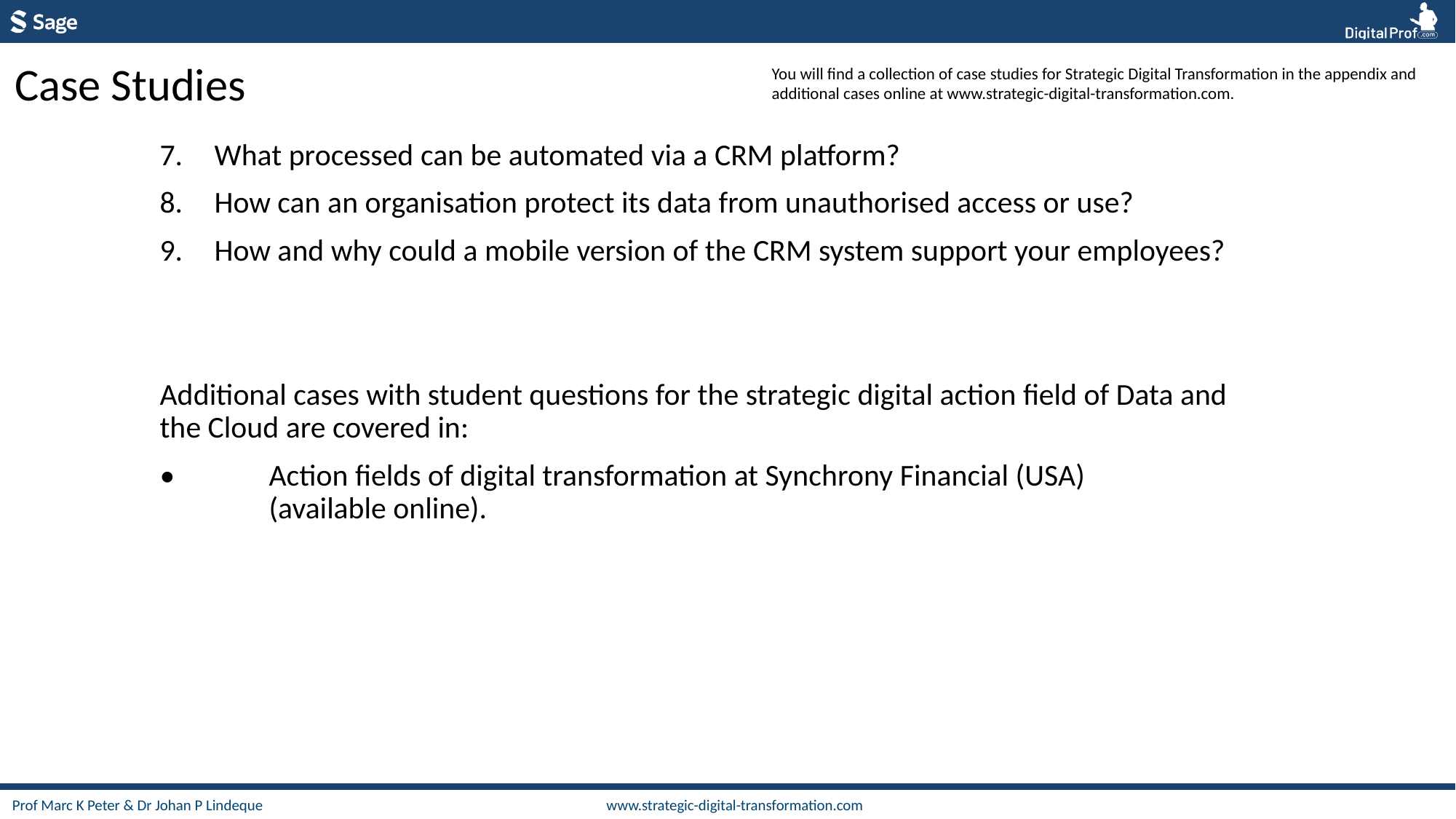

Case Studies
You will find a collection of case studies for Strategic Digital Transformation in the appendix and additional cases online at www.strategic-digital-transformation.com.
What processed can be automated via a CRM platform?
How can an organisation protect its data from unauthorised access or use?
How and why could a mobile version of the CRM system support your employees?

Additional cases with student questions for the strategic digital action field of Data and the Cloud are covered in:
•	Action fields of digital transformation at Synchrony Financial (USA)
	(available online).